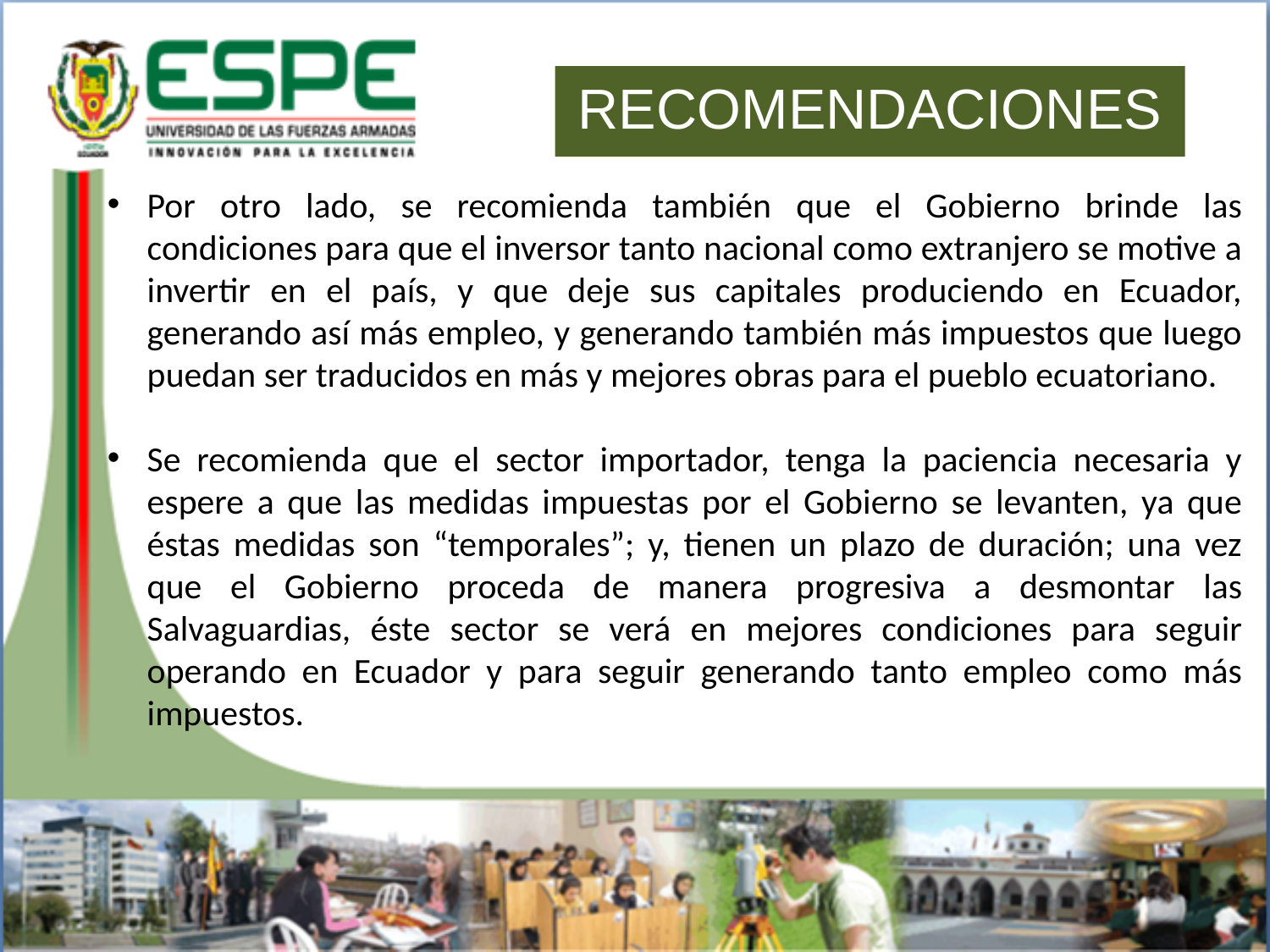

RECOMENDACIONES
Por otro lado, se recomienda también que el Gobierno brinde las condiciones para que el inversor tanto nacional como extranjero se motive a invertir en el país, y que deje sus capitales produciendo en Ecuador, generando así más empleo, y generando también más impuestos que luego puedan ser traducidos en más y mejores obras para el pueblo ecuatoriano.

Se recomienda que el sector importador, tenga la paciencia necesaria y espere a que las medidas impuestas por el Gobierno se levanten, ya que éstas medidas son “temporales”; y, tienen un plazo de duración; una vez que el Gobierno proceda de manera progresiva a desmontar las Salvaguardias, éste sector se verá en mejores condiciones para seguir operando en Ecuador y para seguir generando tanto empleo como más impuestos.